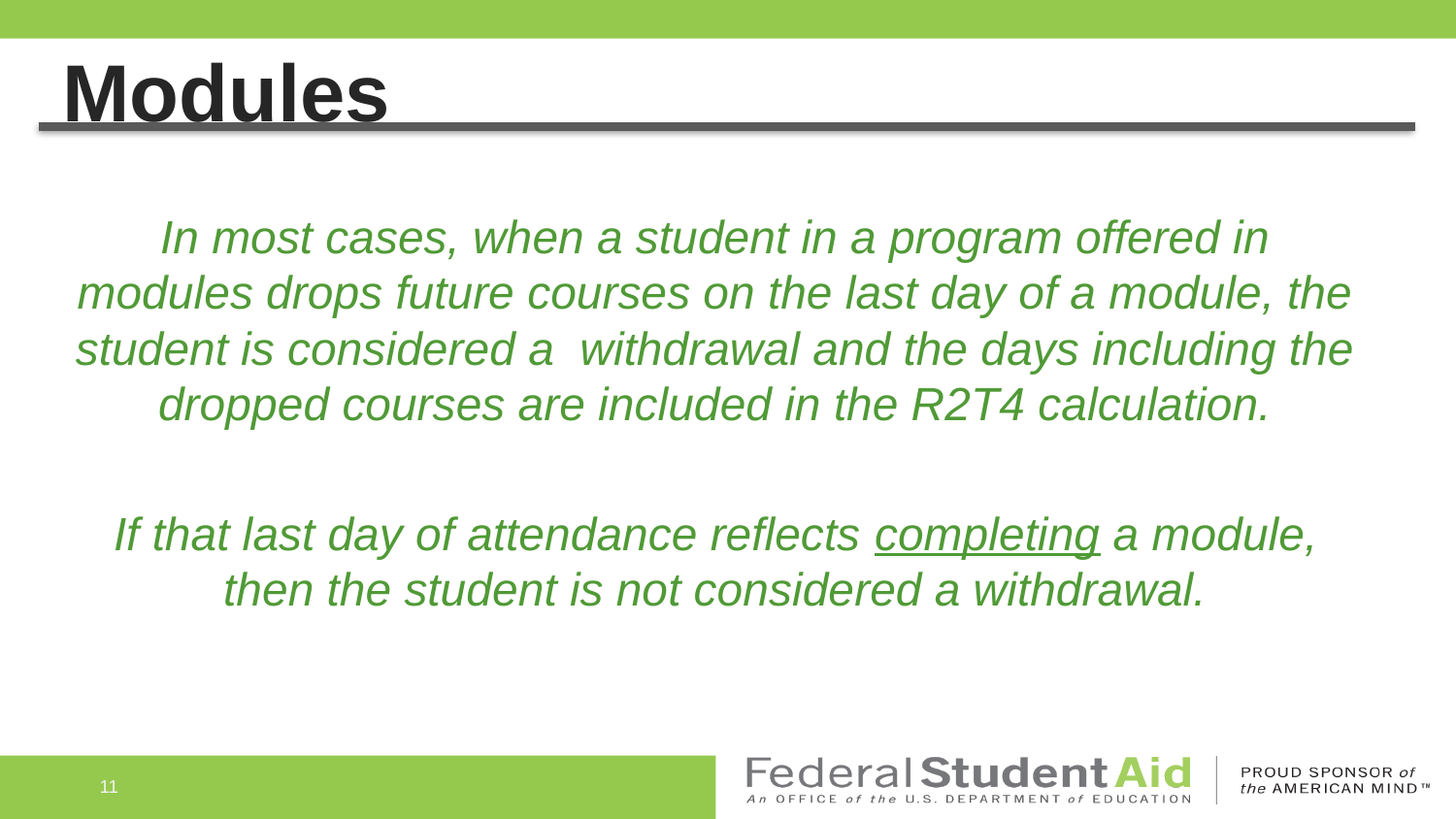

# Modules

In most cases, when a student in a program offered in modules drops future courses on the last day of a module, the student is considered a  withdrawal and the days including the dropped courses are included in the R2T4 calculation.

If that last day of attendance reflects completing a module, then the student is not considered a withdrawal.
11